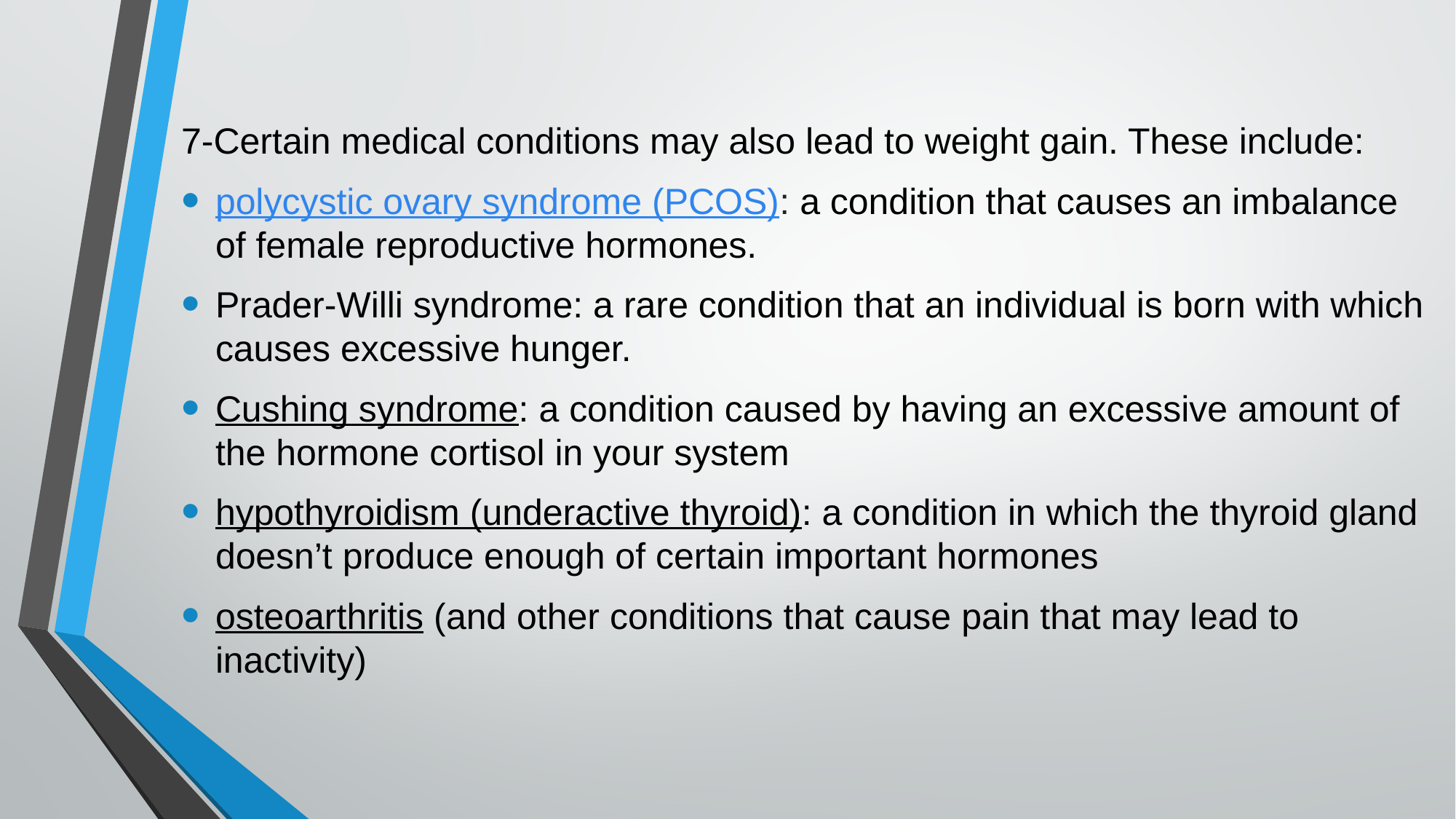

7-Certain medical conditions may also lead to weight gain. These include:
polycystic ovary syndrome (PCOS): a condition that causes an imbalance of female reproductive hormones.
Prader-Willi syndrome: a rare condition that an individual is born with which causes excessive hunger.
Cushing syndrome: a condition caused by having an excessive amount of the hormone cortisol in your system
hypothyroidism (underactive thyroid): a condition in which the thyroid gland doesn’t produce enough of certain important hormones
osteoarthritis (and other conditions that cause pain that may lead to inactivity)